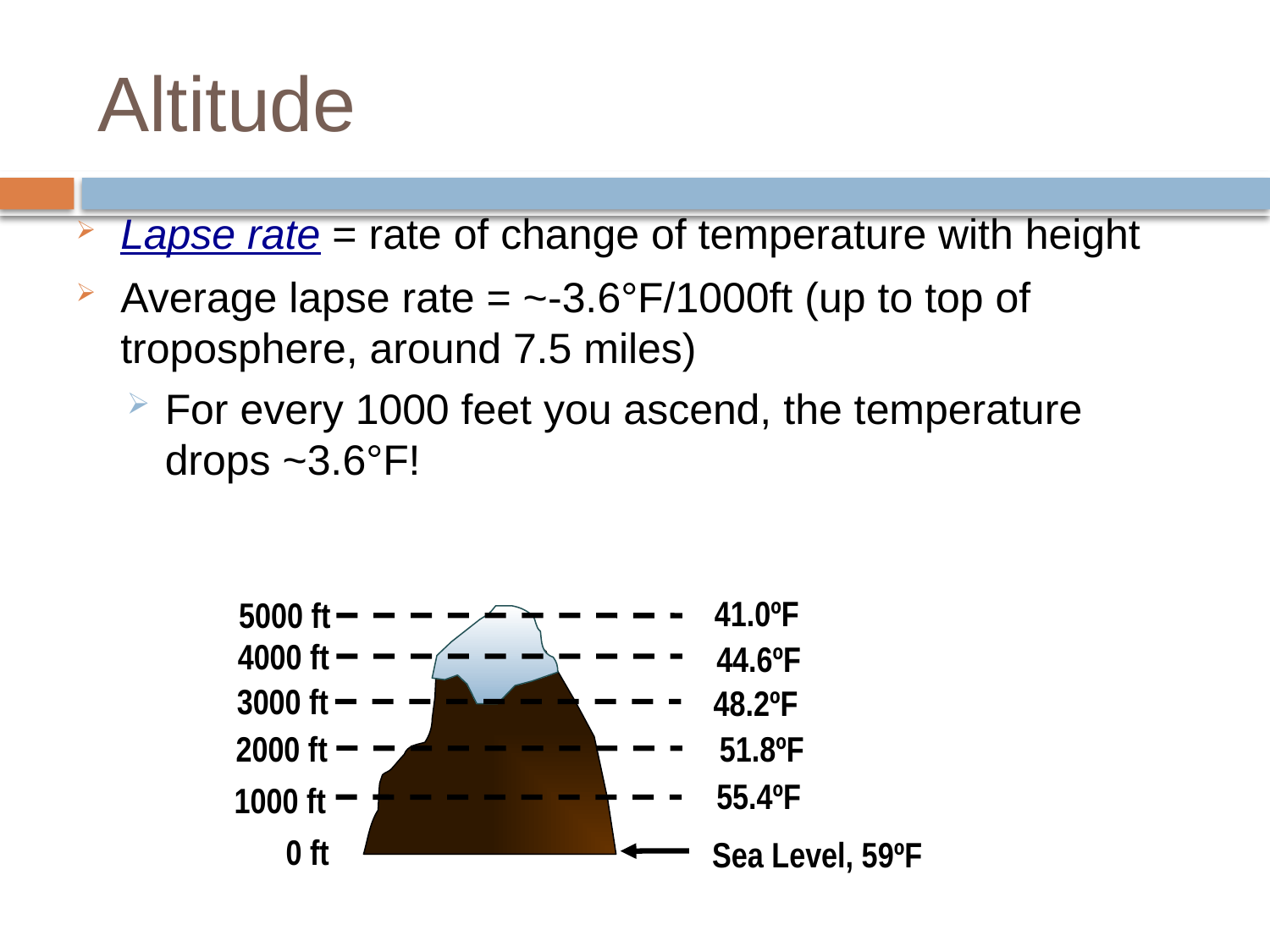

# Altitude
Lapse rate = rate of change of temperature with height
Average lapse rate = ~-3.6°F/1000ft (up to top of troposphere, around 7.5 miles)
For every 1000 feet you ascend, the temperature drops ~3.6°F!
41.0ºF
5000 ft

4000 ft
44.6ºF

3000 ft
48.2ºF

2000 ft
51.8ºF

55.4ºF
1000 ft

0 ft
Sea Level, 59ºF